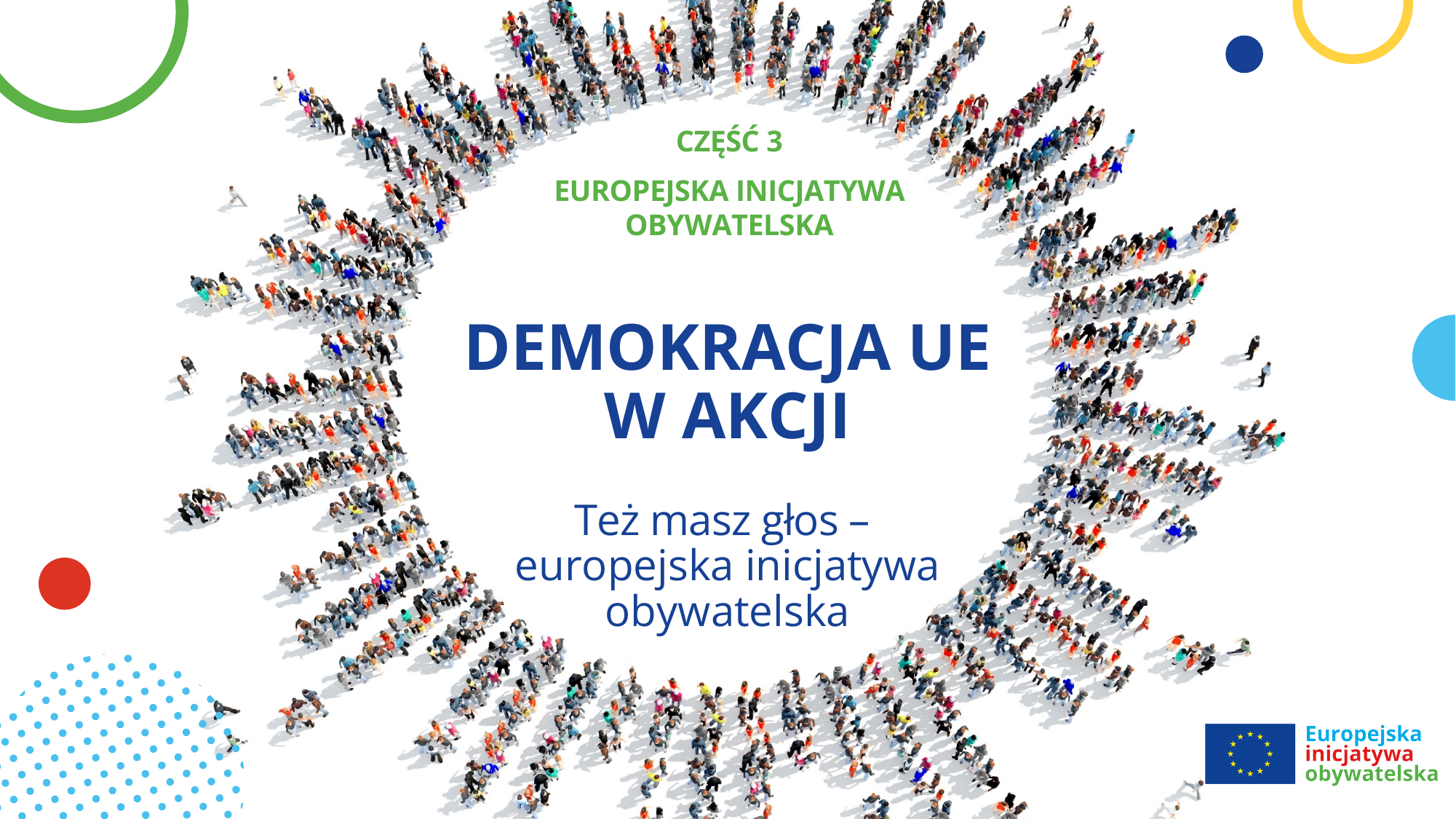

Część 3
europejska inicjatywa obywatelska
# DEMOKRACJA UE W AKCJI Też masz głos – europejska inicjatywa obywatelska